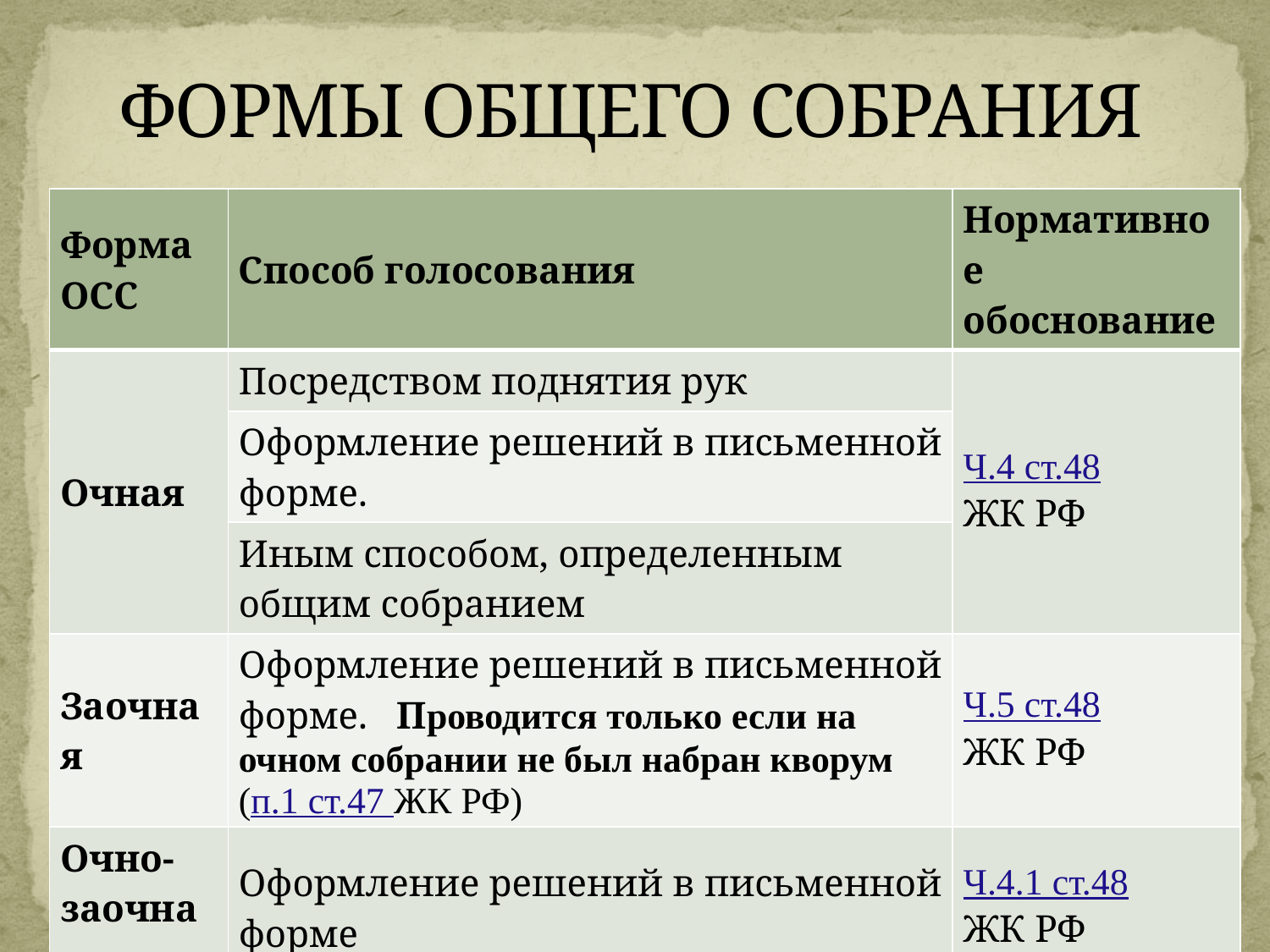

# ФОРМЫ ОБЩЕГО СОБРАНИЯ
| Форма ОСС | Способ голосования | Нормативное обоснование |
| --- | --- | --- |
| Очная | Посредством поднятия рук | Ч.4 ст.48 ЖК РФ |
|  | Оформление решений в письменной форме. |  |
|  | Иным способом, определенным общим собранием |  |
| Заочная | Оформление решений в письменной форме. Проводится только если на очном собрании не был набран кворум (п.1 ст.47 ЖК РФ) | Ч.5 ст.48 ЖК РФ |
| Очно-заочная | Оформление решений в письменной форме | Ч.4.1 ст.48 ЖК РФ |